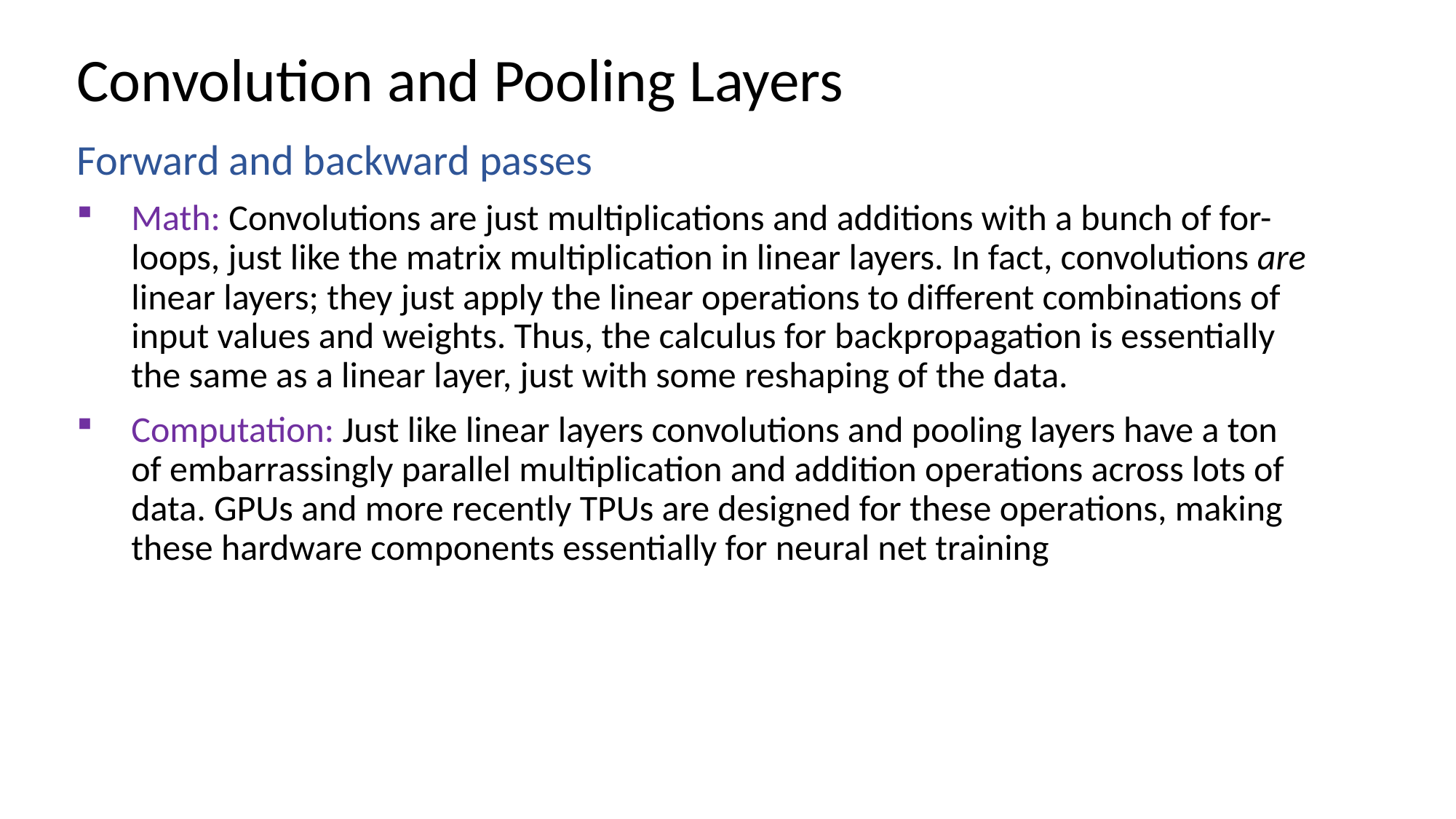

# Convolution and Pooling Layers
Forward and backward passes
Math: Convolutions are just multiplications and additions with a bunch of for-loops, just like the matrix multiplication in linear layers. In fact, convolutions are linear layers; they just apply the linear operations to different combinations of input values and weights. Thus, the calculus for backpropagation is essentially the same as a linear layer, just with some reshaping of the data.
Computation: Just like linear layers convolutions and pooling layers have a ton of embarrassingly parallel multiplication and addition operations across lots of data. GPUs and more recently TPUs are designed for these operations, making these hardware components essentially for neural net training